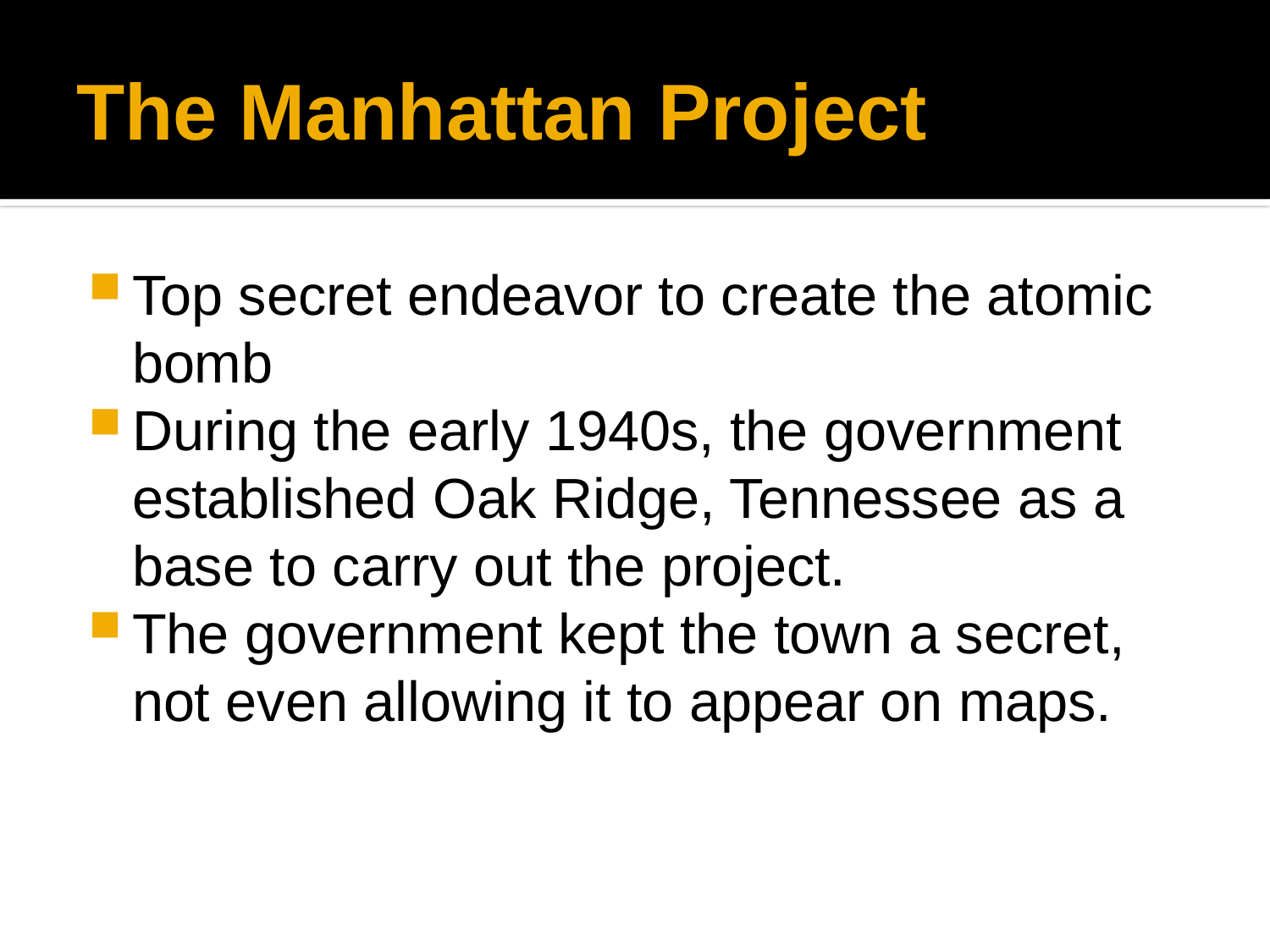

# The Manhattan Project
Top secret endeavor to create the atomic bomb
During the early 1940s, the government established Oak Ridge, Tennessee as a base to carry out the project.
The government kept the town a secret, not even allowing it to appear on maps.